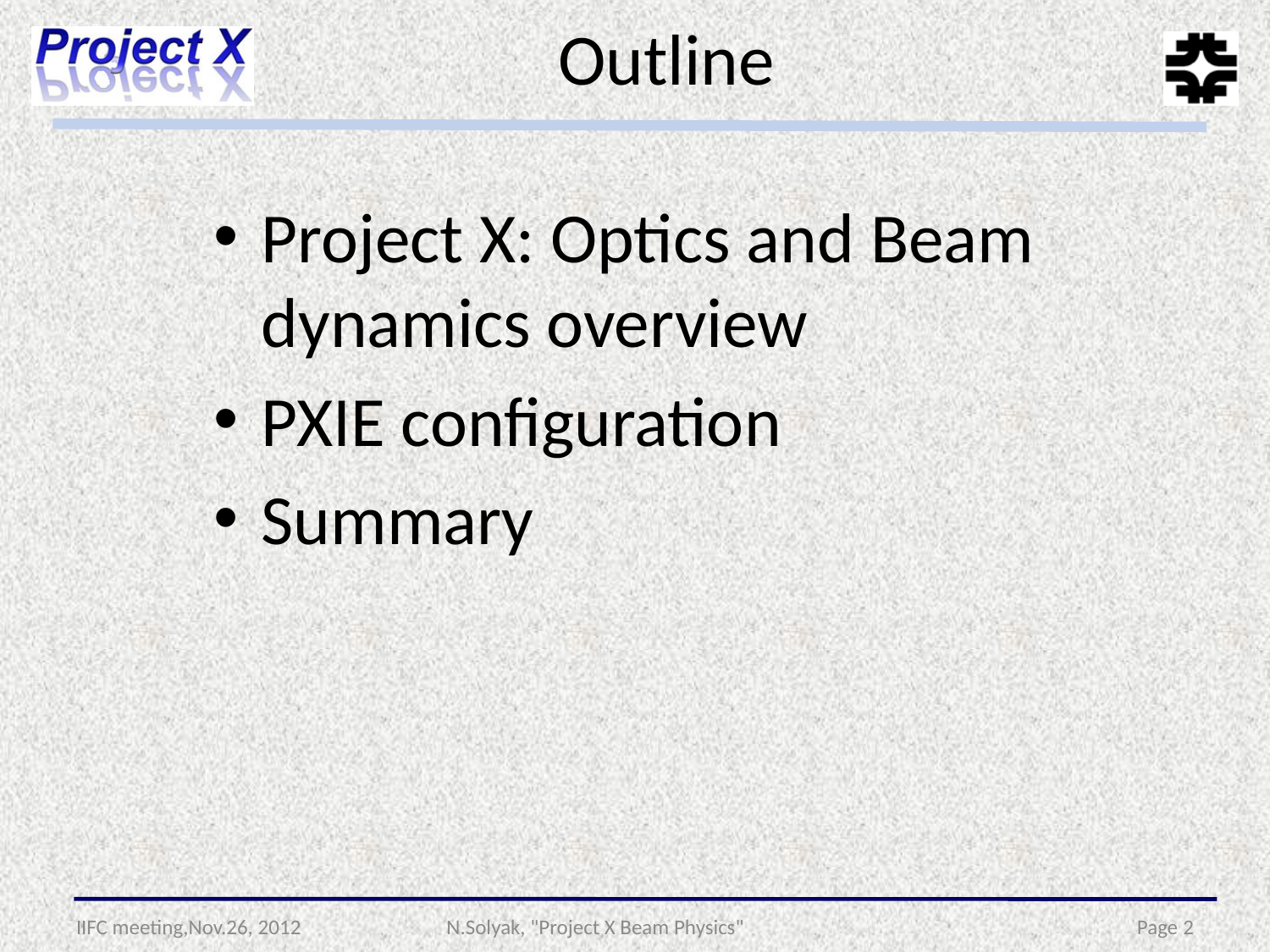

Outline
Project X: Optics and Beam dynamics overview
PXIE configuration
Summary

IIFC meeting,Nov.26, 2012
N.Solyak, "Project X Beam Physics"
Page 2